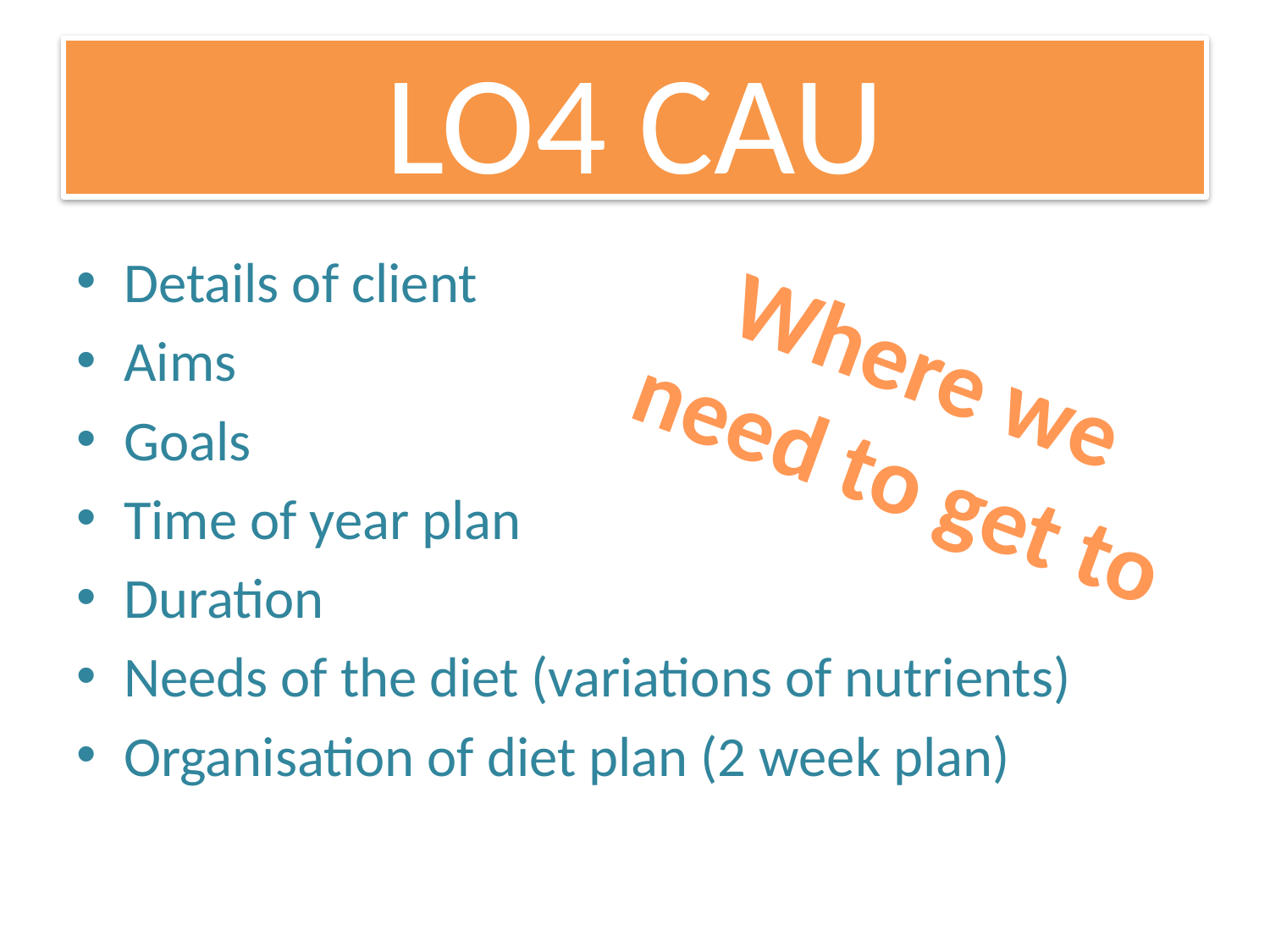

# LO4 CAU
Details of client
Aims
Goals
Time of year plan
Duration
Needs of the diet (variations of nutrients)
Organisation of diet plan (2 week plan)

Where we
need to get to